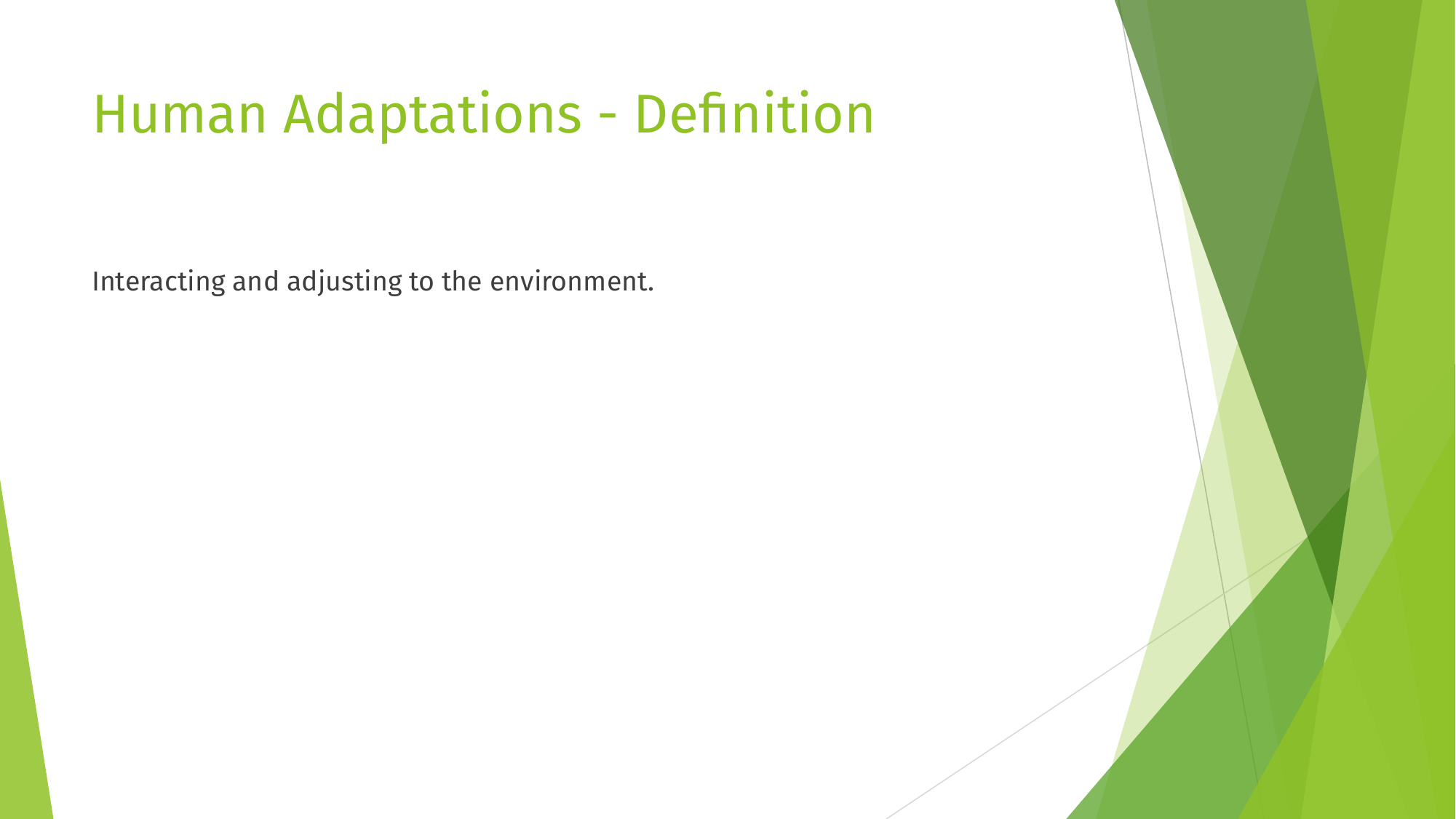

# Human Adaptations - Definition
Interacting and adjusting to the environment.